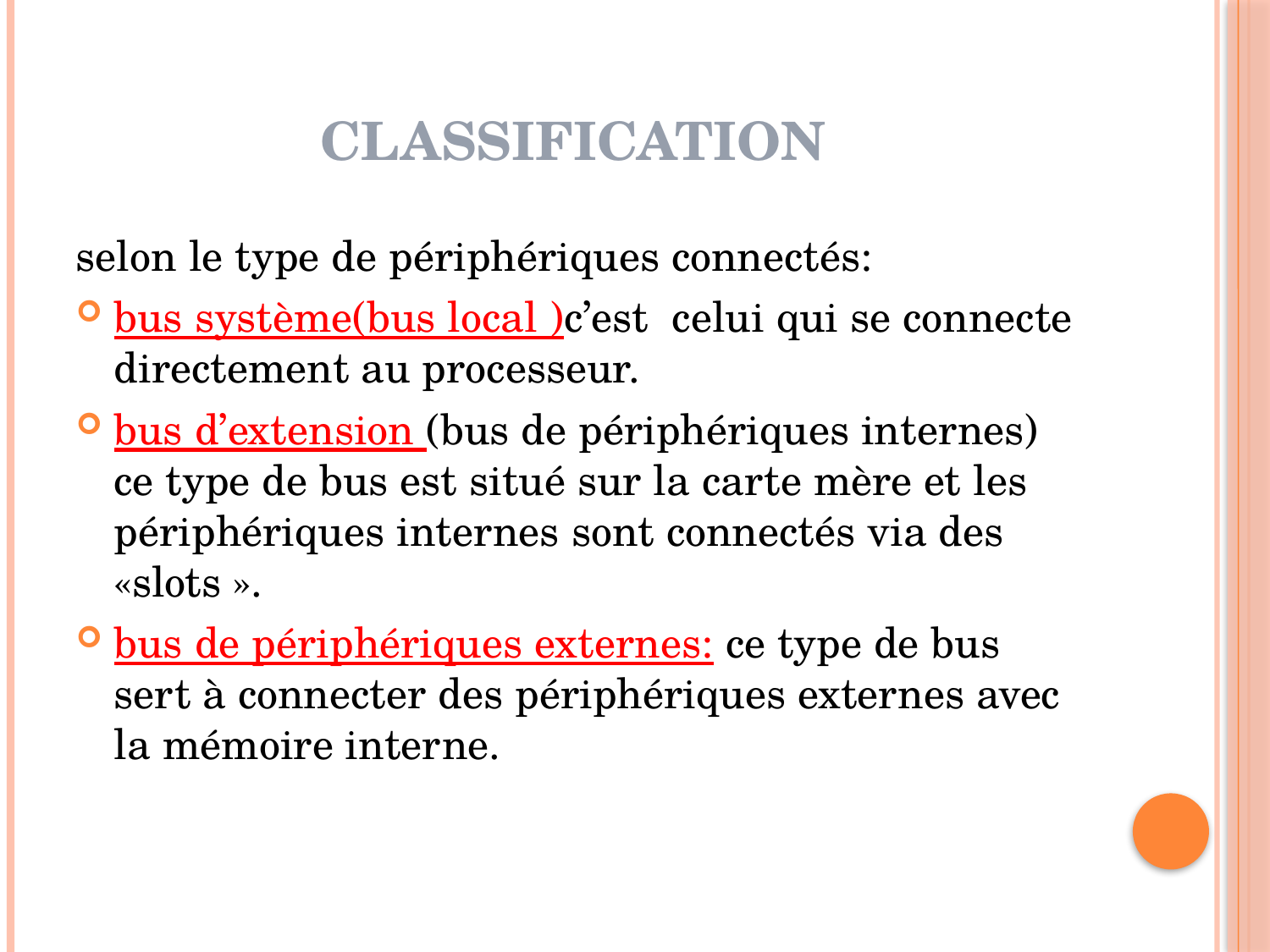

# classification
selon le type de périphériques connectés:
bus système(bus local )c’est  celui qui se connecte directement au processeur.
bus d’extension (bus de périphériques internes) ce type de bus est situé sur la carte mère et les périphériques internes sont connectés via des «slots ».
bus de périphériques externes: ce type de bus sert à connecter des périphériques externes avec la mémoire interne.